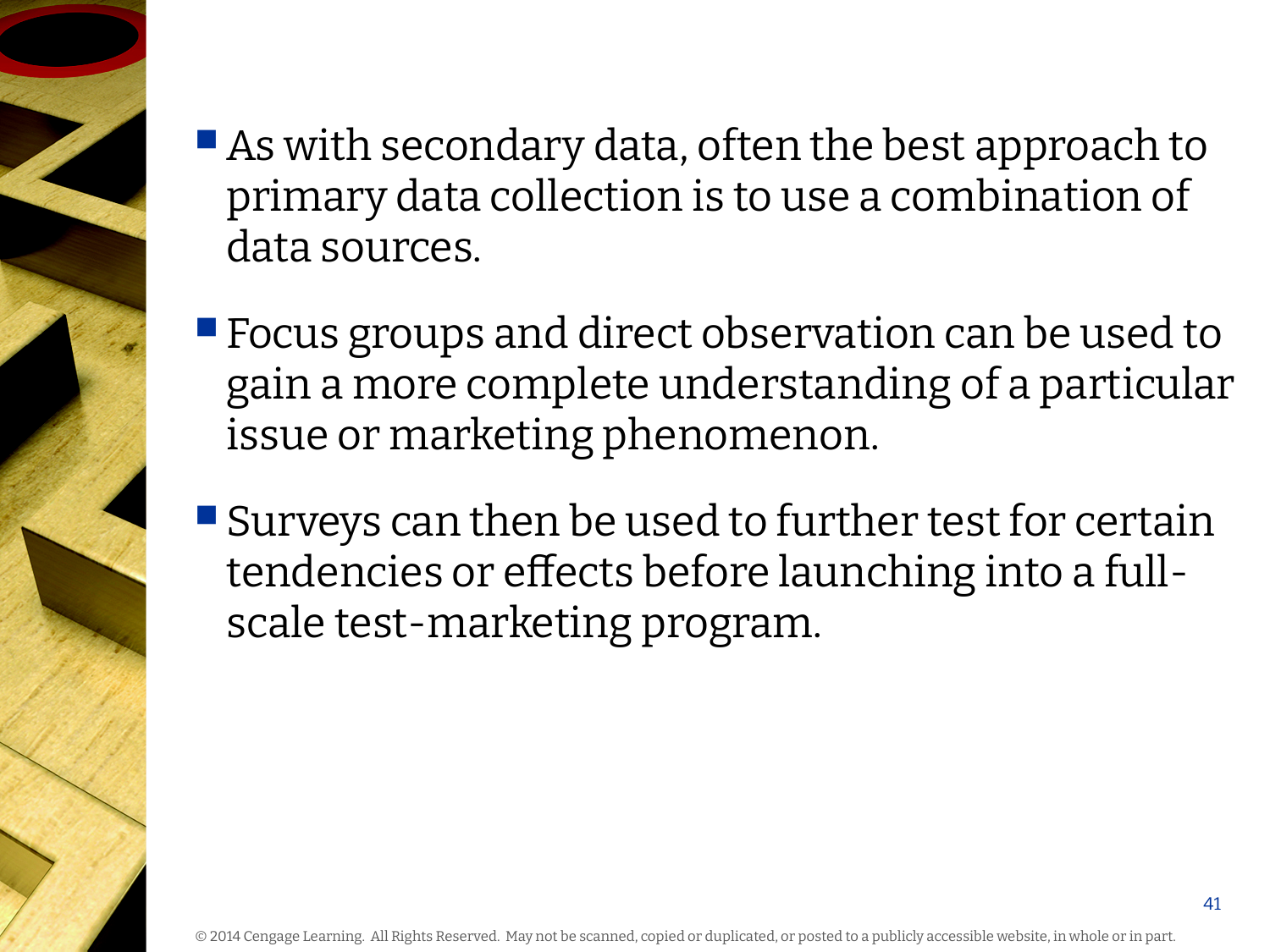

As with secondary data, often the best approach to primary data collection is to use a combination of data sources.
Focus groups and direct observation can be used to gain a more complete understanding of a particular issue or marketing phenomenon.
Surveys can then be used to further test for certain tendencies or effects before launching into a full-scale test-marketing program.
41